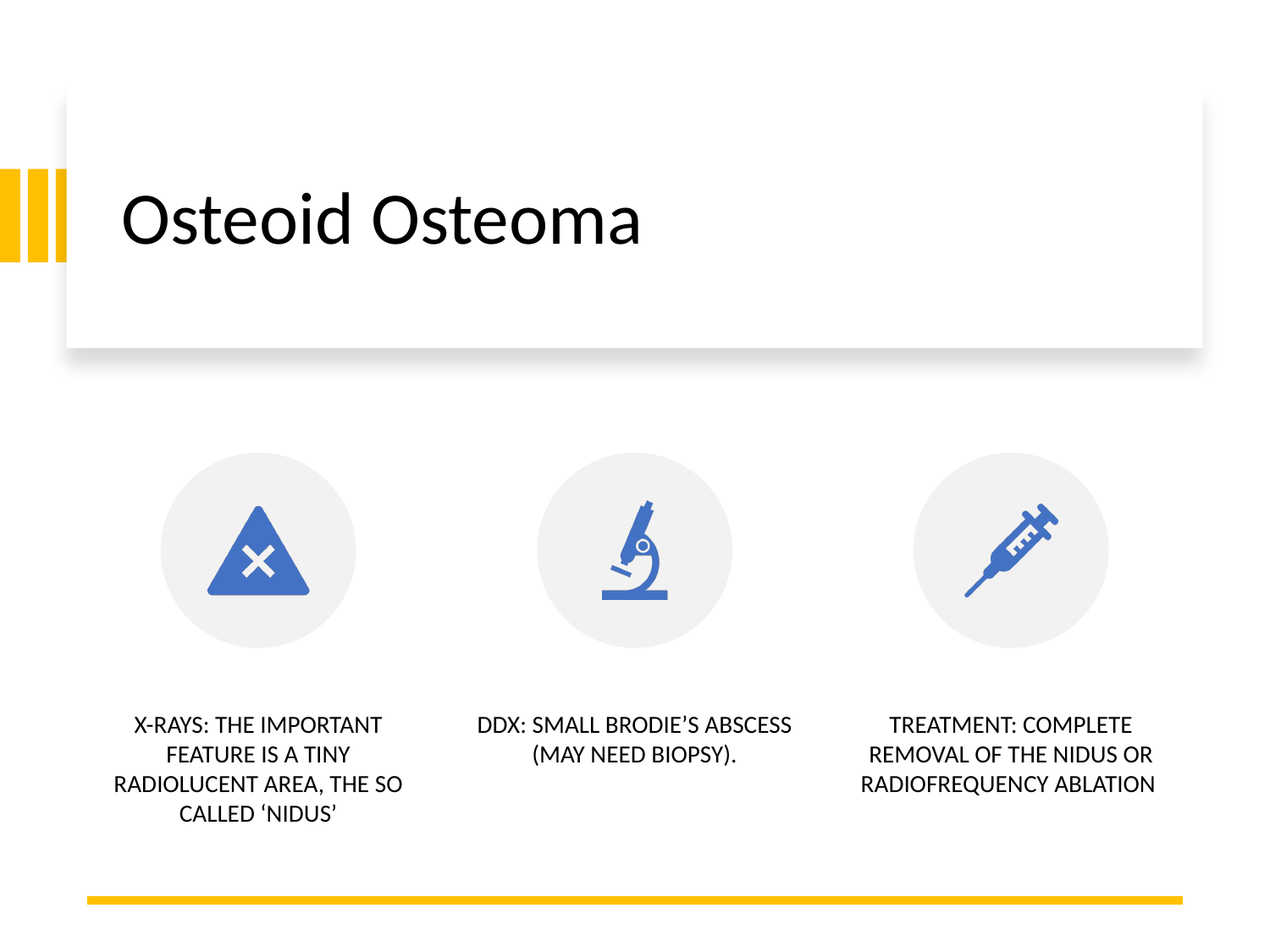

# Osteoid Osteoma

X-RAYS: THE IMPORTANT FEATURE IS A TINY RADIOLUCENT AREA, THE SO CALLED ‘NIDUS’

DDX: SMALL BRODIE’S ABSCESS (MAY NEED BIOPSY).

TREATMENT: COMPLETE REMOVAL OF THE NIDUS OR RADIOFREQUENCY ABLATION